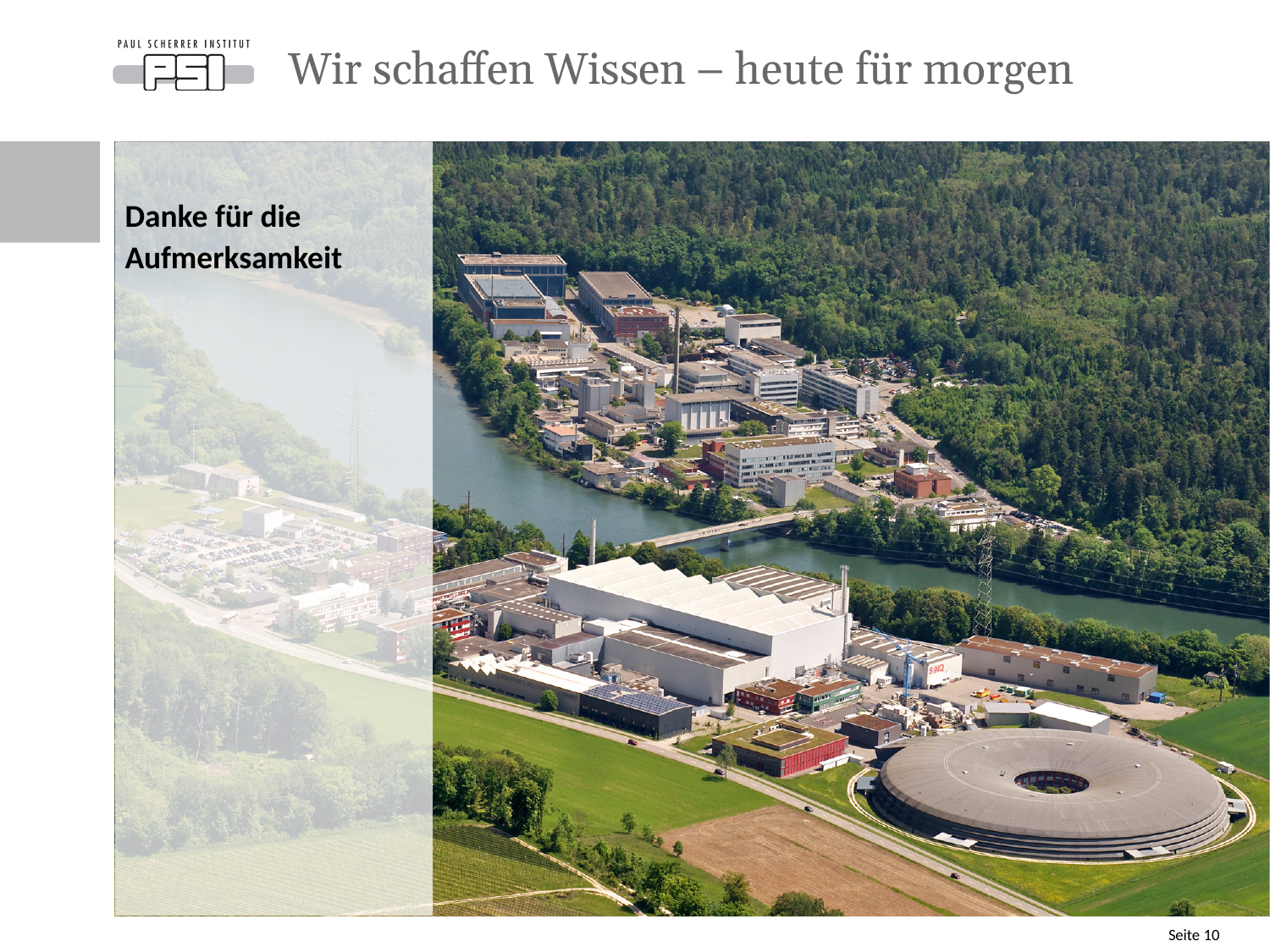

# Wir schaffen Wissen – heute für morgen
Danke für die
Aufmerksamkeit

Seite 10